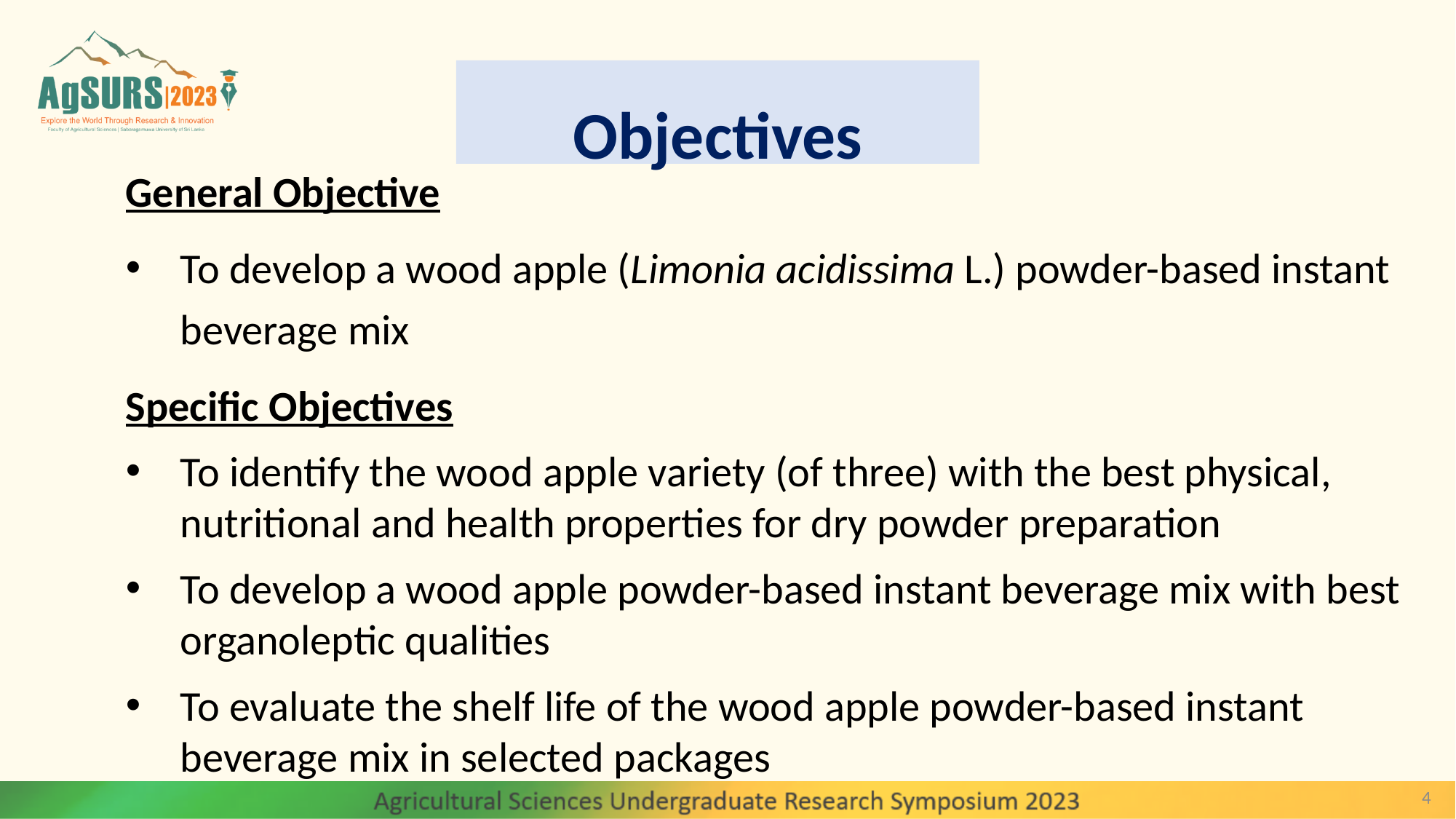

# Objectives
General Objective
To develop a wood apple (Limonia acidissima L.) powder-based instant beverage mix
Specific Objectives
To identify the wood apple variety (of three) with the best physical, nutritional and health properties for dry powder preparation
To develop a wood apple powder-based instant beverage mix with best organoleptic qualities
To evaluate the shelf life of the wood apple powder-based instant beverage mix in selected packages

4